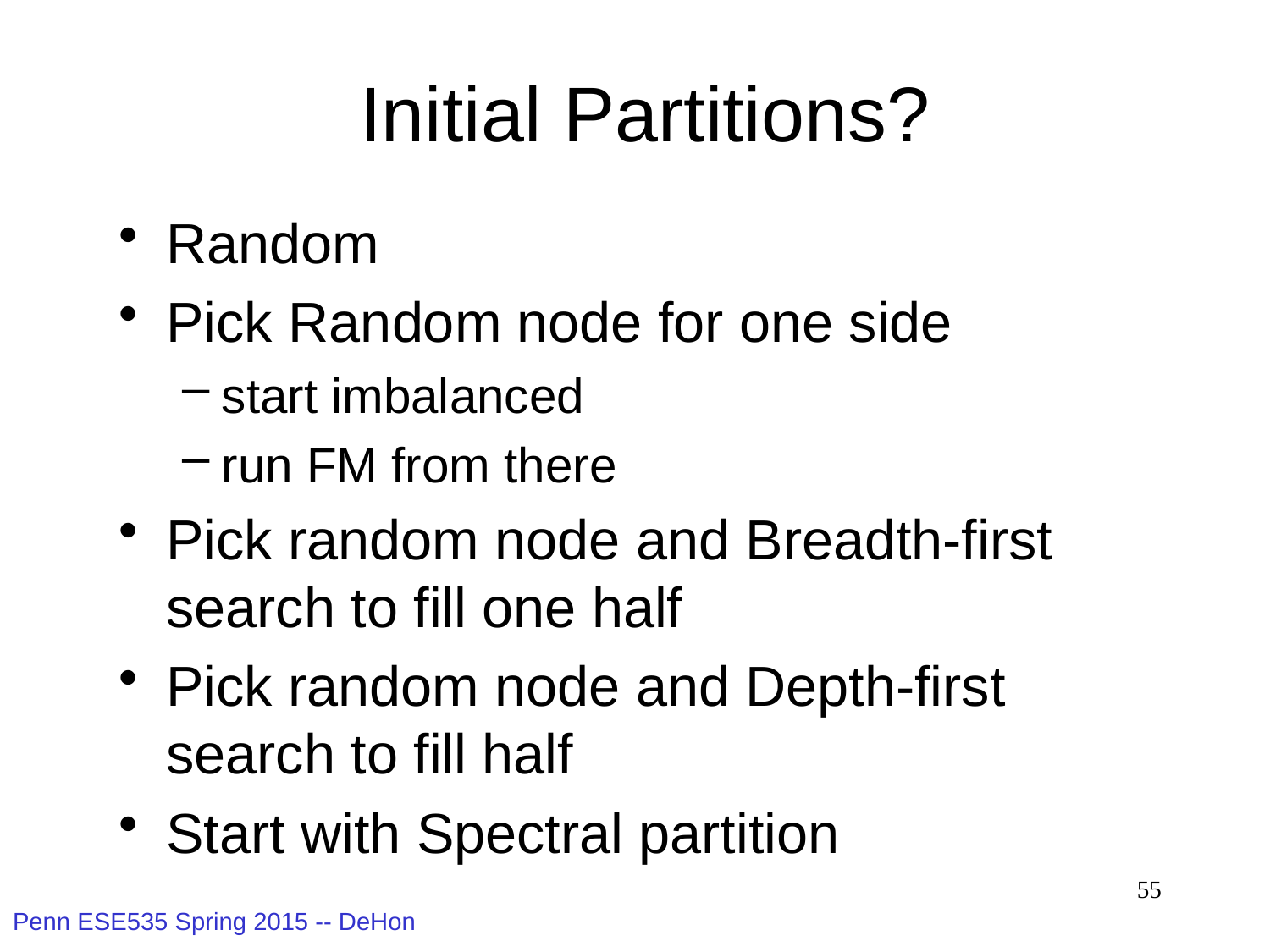

# Initial Partitions?
Random
Pick Random node for one side
start imbalanced
run FM from there
Pick random node and Breadth-first search to fill one half
Pick random node and Depth-first search to fill half
Start with Spectral partition
55
Penn ESE535 Spring 2015 -- DeHon